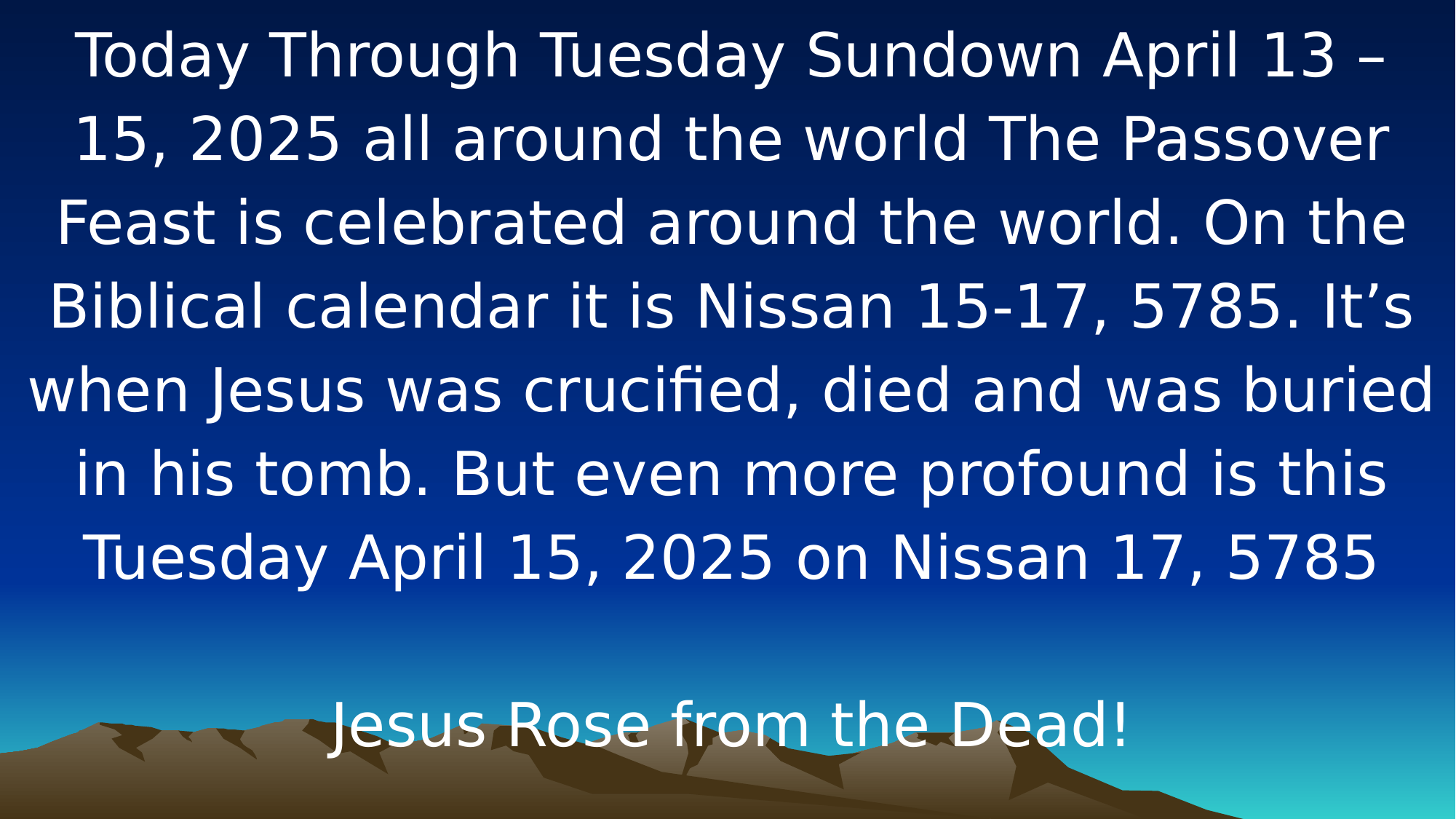

Today Through Tuesday Sundown April 13 – 15, 2025 all around the world The Passover Feast is celebrated around the world. On the Biblical calendar it is Nissan 15-17, 5785. It’s when Jesus was crucified, died and was buried in his tomb. But even more profound is this Tuesday April 15, 2025 on Nissan 17, 5785

Jesus Rose from the Dead!